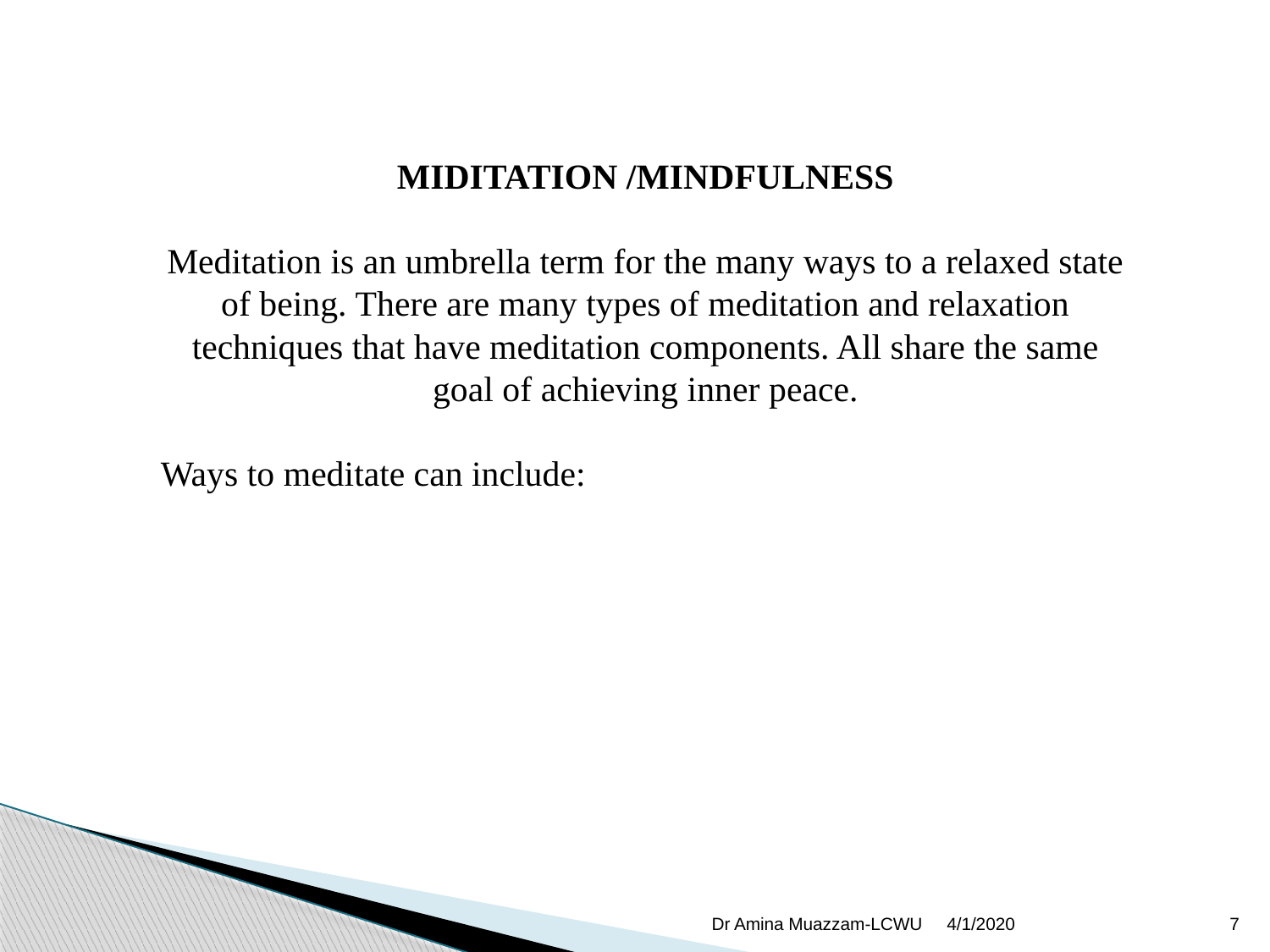

MIDITATION /MINDFULNESS

Meditation is an umbrella term for the many ways to a relaxed state of being. There are many types of meditation and relaxation techniques that have meditation components. All share the same goal of achieving inner peace.

Ways to meditate can include:

Dr Amina Muazzam-LCWU
4/1/2020
7